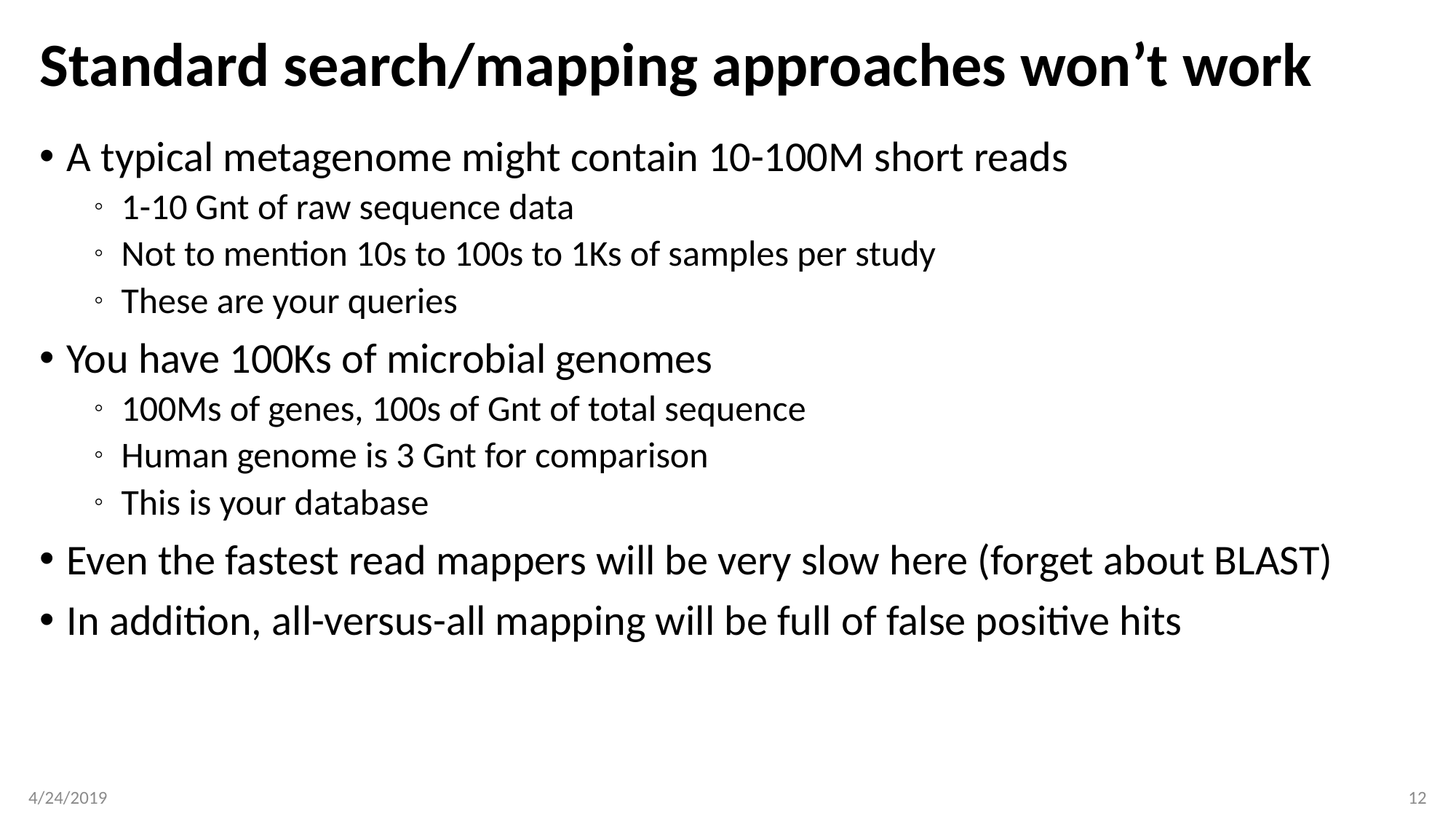

# Standard search/mapping approaches won’t work
A typical metagenome might contain 10-100M short reads
1-10 Gnt of raw sequence data
Not to mention 10s to 100s to 1Ks of samples per study
These are your queries
You have 100Ks of microbial genomes
100Ms of genes, 100s of Gnt of total sequence
Human genome is 3 Gnt for comparison
This is your database
Even the fastest read mappers will be very slow here (forget about BLAST)
In addition, all-versus-all mapping will be full of false positive hits

4/24/2019
12